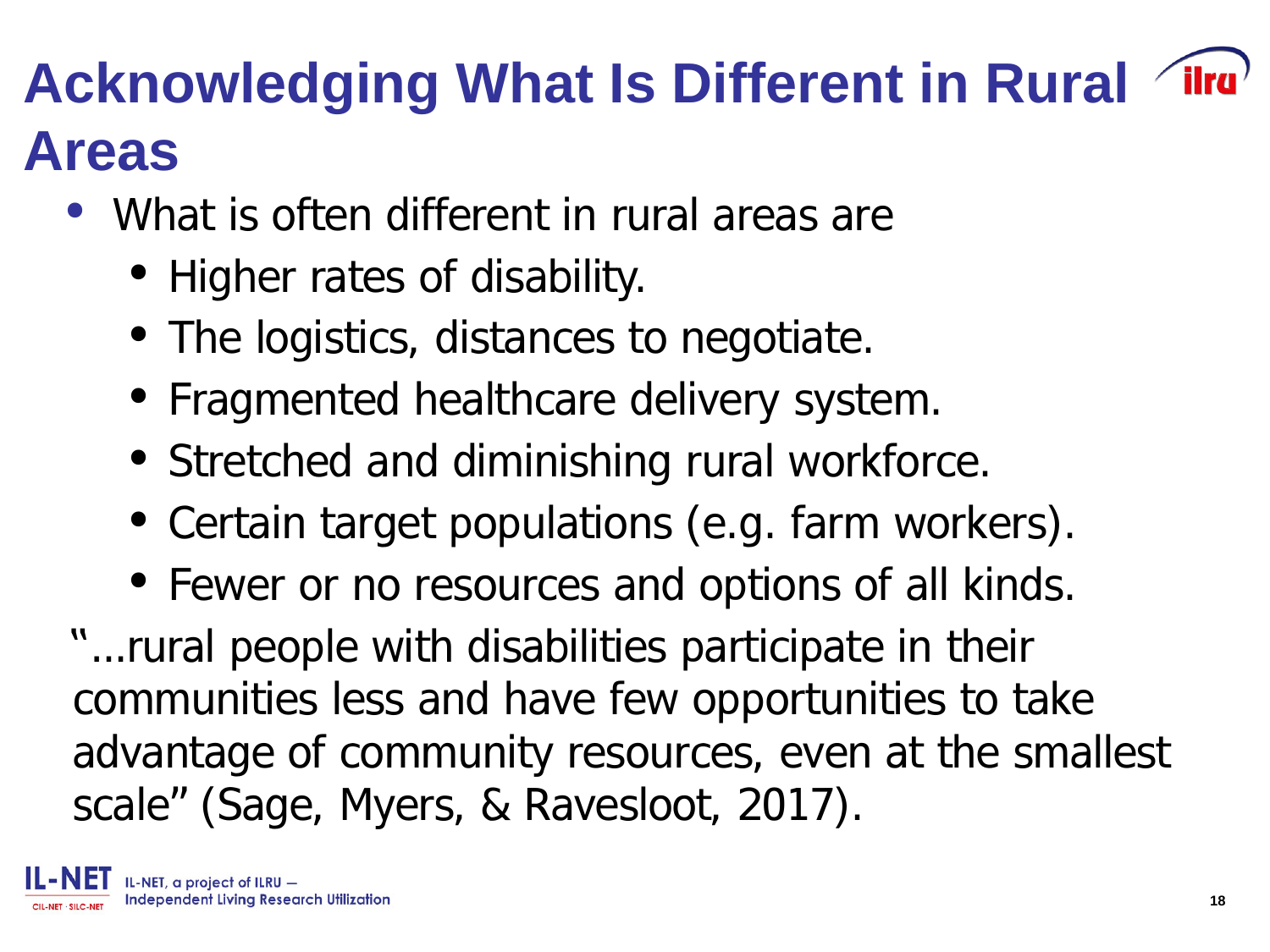

# Acknowledging What Is Different in Rural Areas
What is often different in rural areas are
Higher rates of disability.
The logistics, distances to negotiate.
Fragmented healthcare delivery system.
Stretched and diminishing rural workforce.
Certain target populations (e.g. farm workers).
Fewer or no resources and options of all kinds.
“…rural people with disabilities participate in their communities less and have few opportunities to take advantage of community resources, even at the smallest scale” (Sage, Myers, & Ravesloot, 2017).